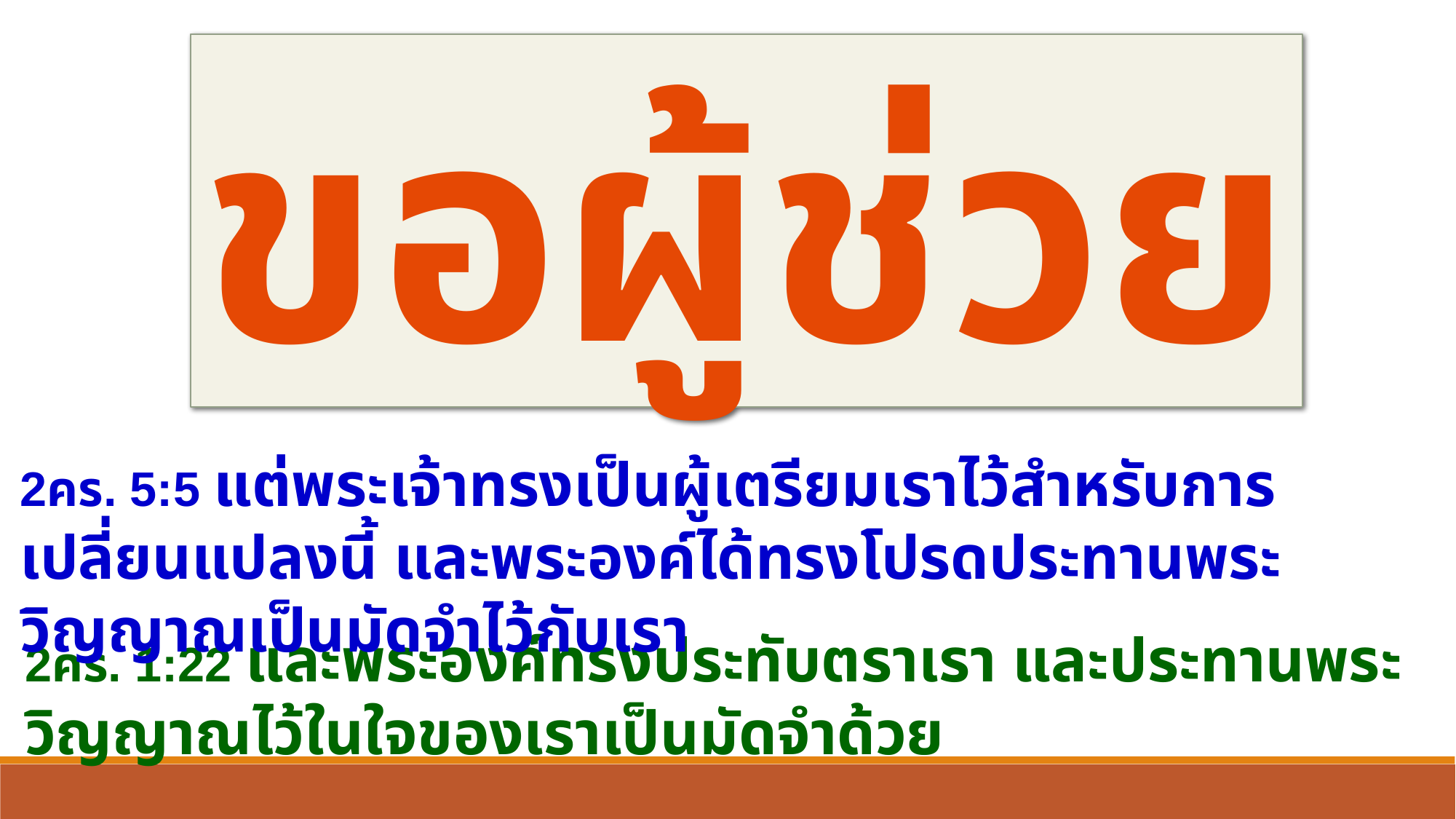

ขอผู้ช่วย
2คร. 5:5 แต่​พระ​เจ้า​ทรง​เป็น​ผู้​เตรียม​เรา​ไว้​สำหรับ​การ​เปลี่ยนแปลง​นี้ และ​พระ​องค์​ได้​ทรง​โปรด​ประทาน​พระ​วิญญาณ​เป็น​มัด​จำ​ไว้​กับ​เรา

2คร. 1:22 และ​พระ​องค์​ทรง​ประทับตรา​เรา และ​ประทาน​พระ​วิญญาณ​ไว้​ใน​ใจ​ของ​เรา​เป็น​มัด​จำ​ด้วย